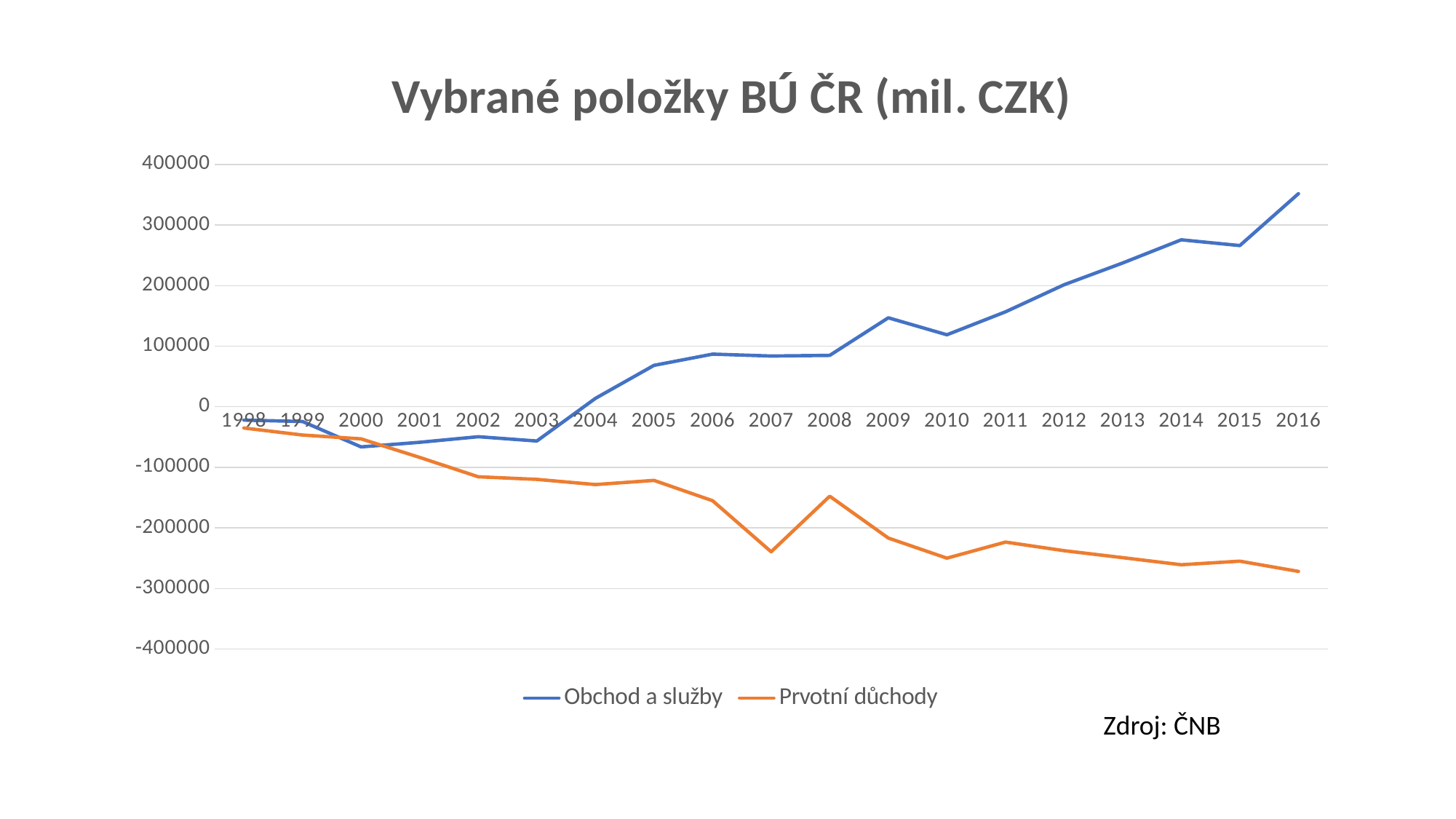

### Chart: Vybrané položky BÚ ČR (mil. CZK)

| Category | Obchod a služby | Prvotní důchody |
|---|---|---|
| 1998 | -22067.1 | -35078.0 |
| 1999 | -24329.5 | -46673.600000000006 |
| 2000 | -66265.2 | -52978.4 |
| 2001 | -58700.1 | -83548.90000000001 |
| 2002 | -49472.2 | -115615.0 |
| 2003 | -56556.3 | -119858.4 |
| 2004 | 13862.7 | -128438.4 |
| 2005 | 68366.7 | -121533.5 |
| 2006 | 86931.59999999999 | -155117.4 |
| 2007 | 83762.8 | -239292.8 |
| 2008 | 84845.3 | -147687.69999999998 |
| 2009 | 146876.6 | -216659.09999999998 |
| 2010 | 118865.29999999999 | -249929.8 |
| 2011 | 156759.2 | -223345.4 |
| 2012 | 201424.2 | -237527.8 |
| 2013 | 237332.4 | -249018.7 |
| 2014 | 275601.7 | -260788.9 |
| 2015 | 266069.9 | -254838.1 |
| 2016 | 351695.89999999997 | -271762.0 |
Zdroj: ČNB